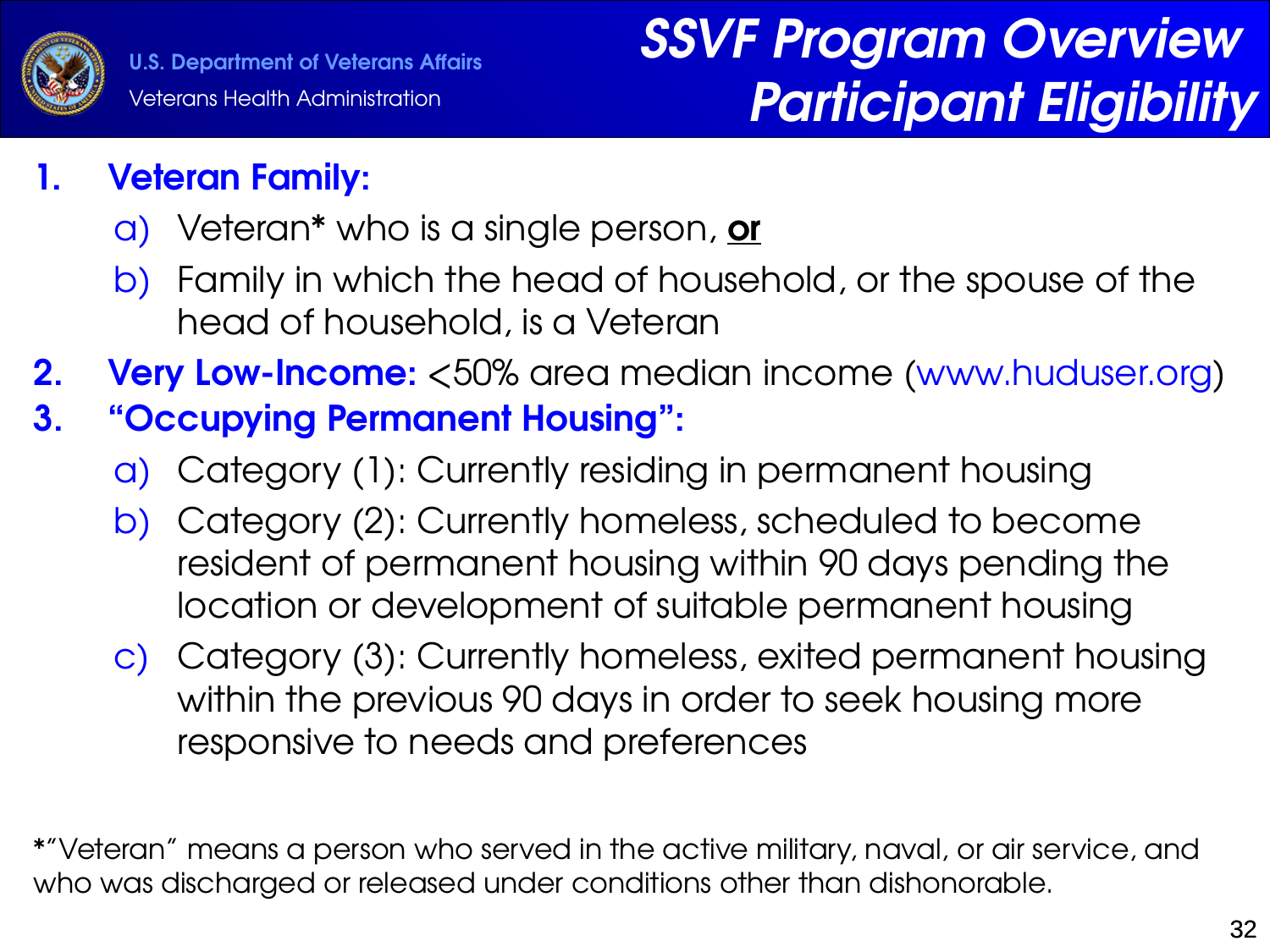

SSVF Program Overview
Participant Eligibility
Veteran Family:
Veteran* who is a single person, or
Family in which the head of household, or the spouse of the head of household, is a Veteran
Very Low-Income: <50% area median income (www.huduser.org)
“Occupying Permanent Housing”:
Category (1): Currently residing in permanent housing
Category (2): Currently homeless, scheduled to become resident of permanent housing within 90 days pending the location or development of suitable permanent housing
Category (3): Currently homeless, exited permanent housing within the previous 90 days in order to seek housing more responsive to needs and preferences

*”Veteran” means a person who served in the active military, naval, or air service, and who was discharged or released under conditions other than dishonorable.

32
32